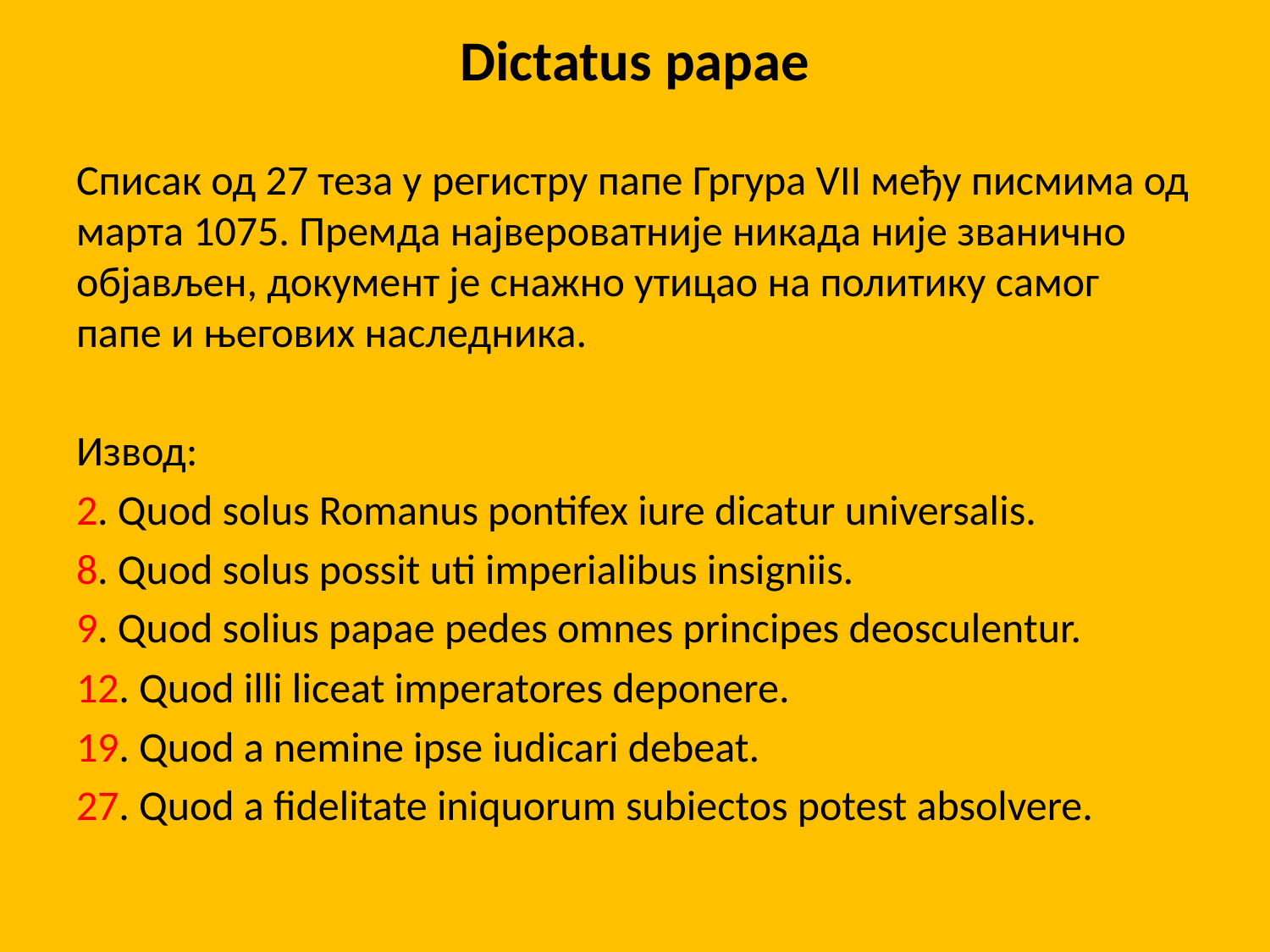

# Dictatus papae
Списак од 27 теза у регистру папе Гргура VII међу писмима од марта 1075. Премда највероватније никада није званично објављен, документ је снажно утицао на политику самог папе и његових наследника.

Извод:
2. Quod solus Romanus pontifex iure dicatur universalis.
8. Quod solus possit uti imperialibus insigniis.
9. Quod solius papae pedes omnes principes deosculentur.
12. Quod illi liceat imperatores deponere.
19. Quod a nemine ipse iudicari debeat.
27. Quod a fidelitate iniquorum subiectos potest absolvere.